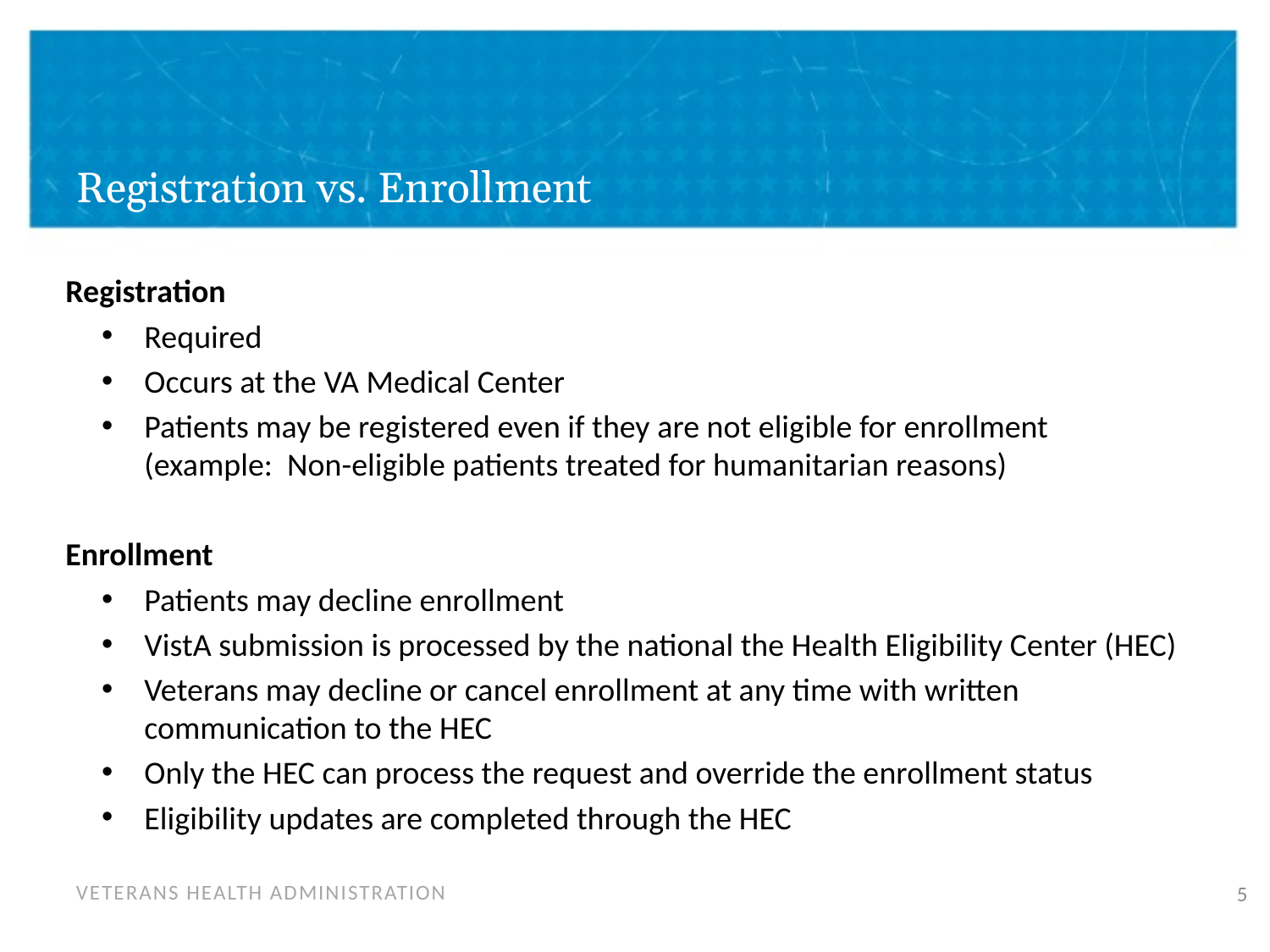

# Registration vs. Enrollment
Registration
Required
Occurs at the VA Medical Center
Patients may be registered even if they are not eligible for enrollment (example:  Non-eligible patients treated for humanitarian reasons)

Enrollment
Patients may decline enrollment
VistA submission is processed by the national the Health Eligibility Center (HEC)
Veterans may decline or cancel enrollment at any time with written communication to the HEC
Only the HEC can process the request and override the enrollment status
Eligibility updates are completed through the HEC

5